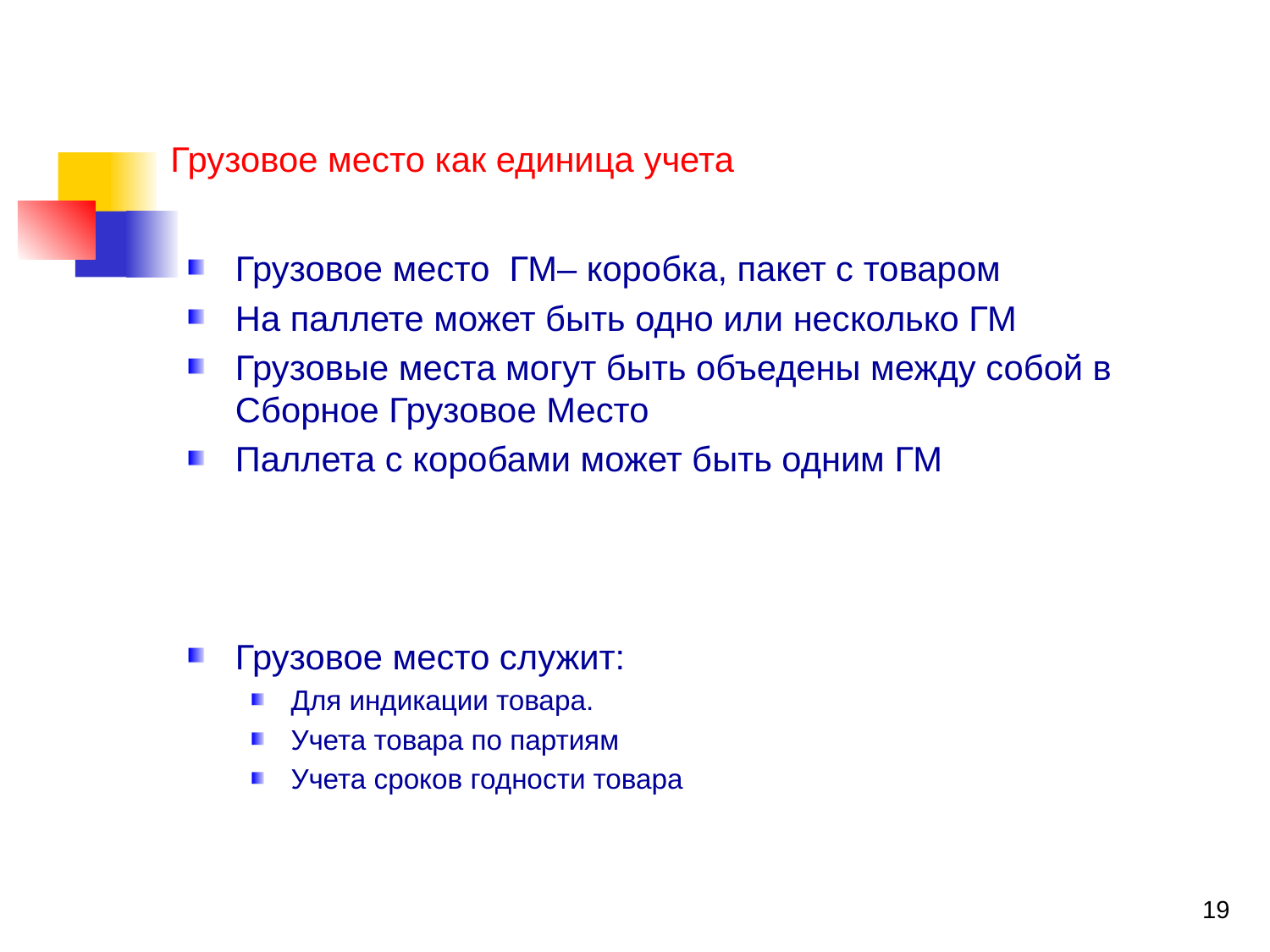

# Грузовое место как единица учета
Грузовое место  ГМ– коробка, пакет с товаром
На паллете может быть одно или несколько ГМ
Грузовые места могут быть объедены между собой в Сборное Грузовое Место
Паллета с коробами может быть одним ГМ

Грузовое место служит:
Для индикации товара.
Учета товара по партиям
Учета сроков годности товара
19